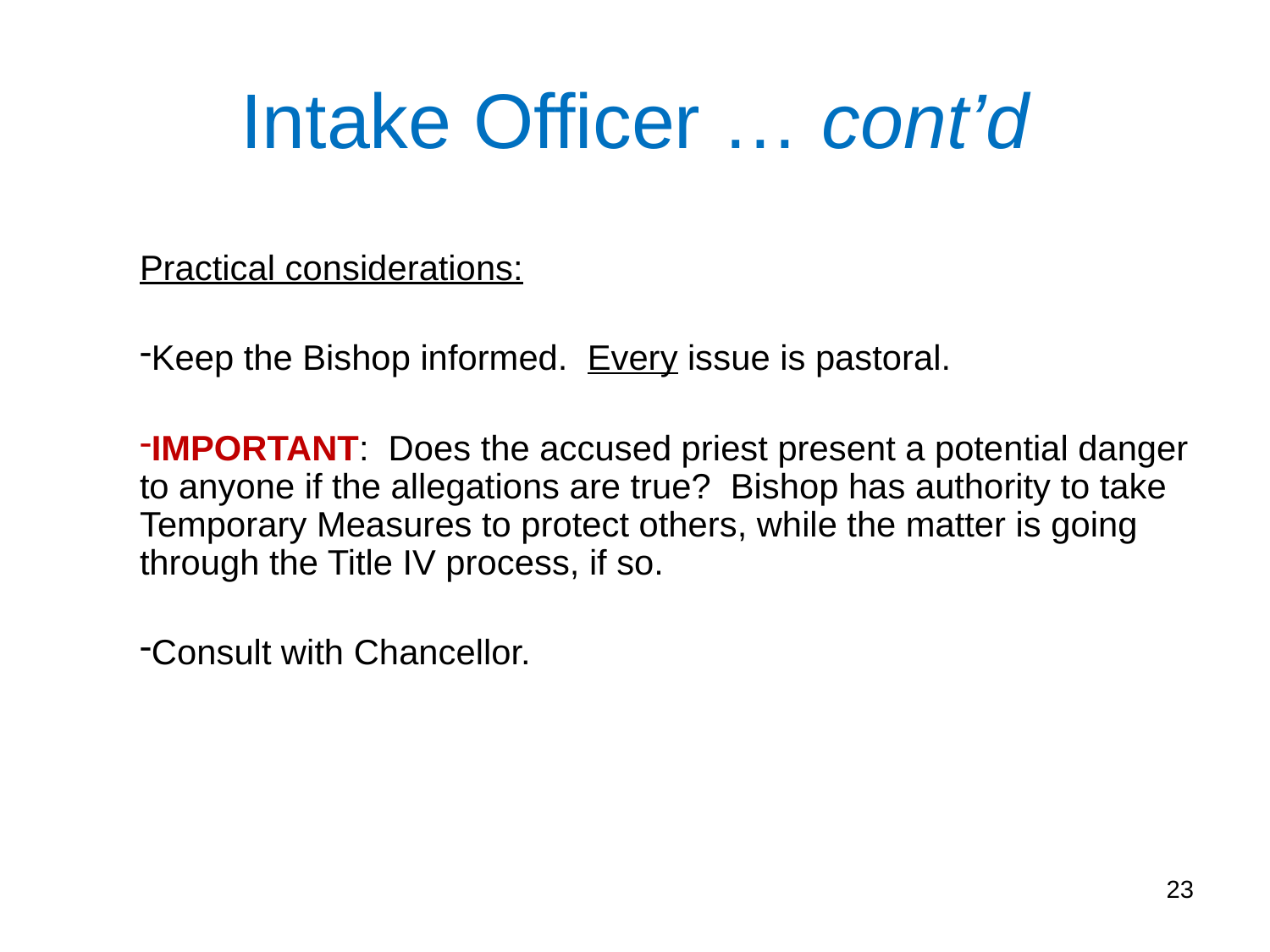

Intake Officer … cont’d
Practical considerations:

Keep the Bishop informed.  Every issue is pastoral.

IMPORTANT:  Does the accused priest present a potential danger to anyone if the allegations are true?  Bishop has authority to take Temporary Measures to protect others, while the matter is going through the Title IV process, if so.

Consult with Chancellor.

23